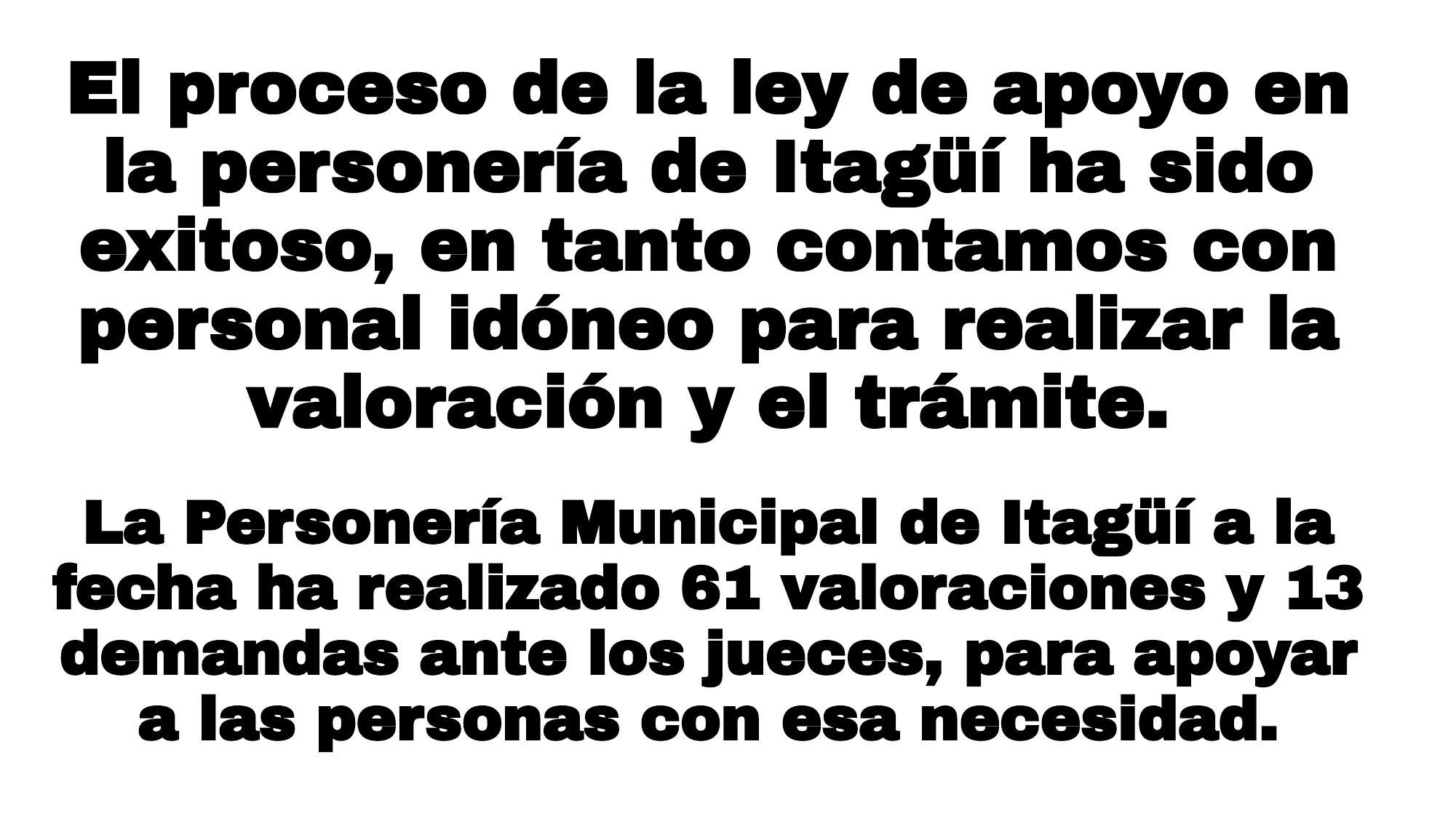

# El proceso de la ley de apoyo en la personería de Itagüí ha sido exitoso, en tanto contamos con personal idóneo para realizar la valoración y el trámite.
La Personería Municipal de Itagüí a la fecha ha realizado 61 valoraciones y 13 demandas ante los jueces, para apoyar a las personas con esa necesidad.